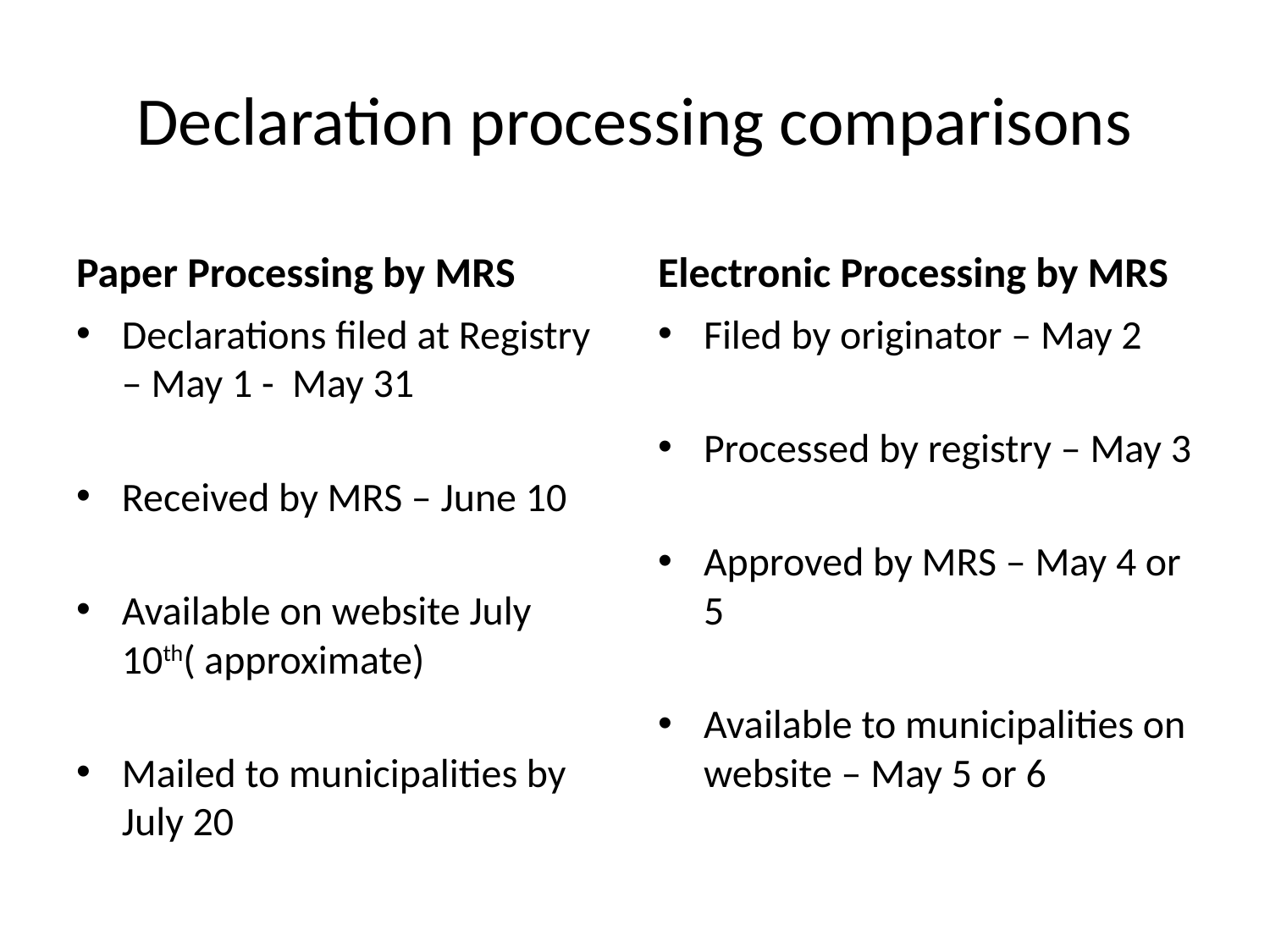

# Declaration processing comparisons
Paper Processing by MRS
Electronic Processing by MRS
Declarations filed at Registry – May 1 -  May 31

Received by MRS – June 10

Available on website July 10th( approximate)

Mailed to municipalities by July 20
Filed by originator – May 2

Processed by registry – May 3

Approved by MRS – May 4 or 5

Available to municipalities on website – May 5 or 6